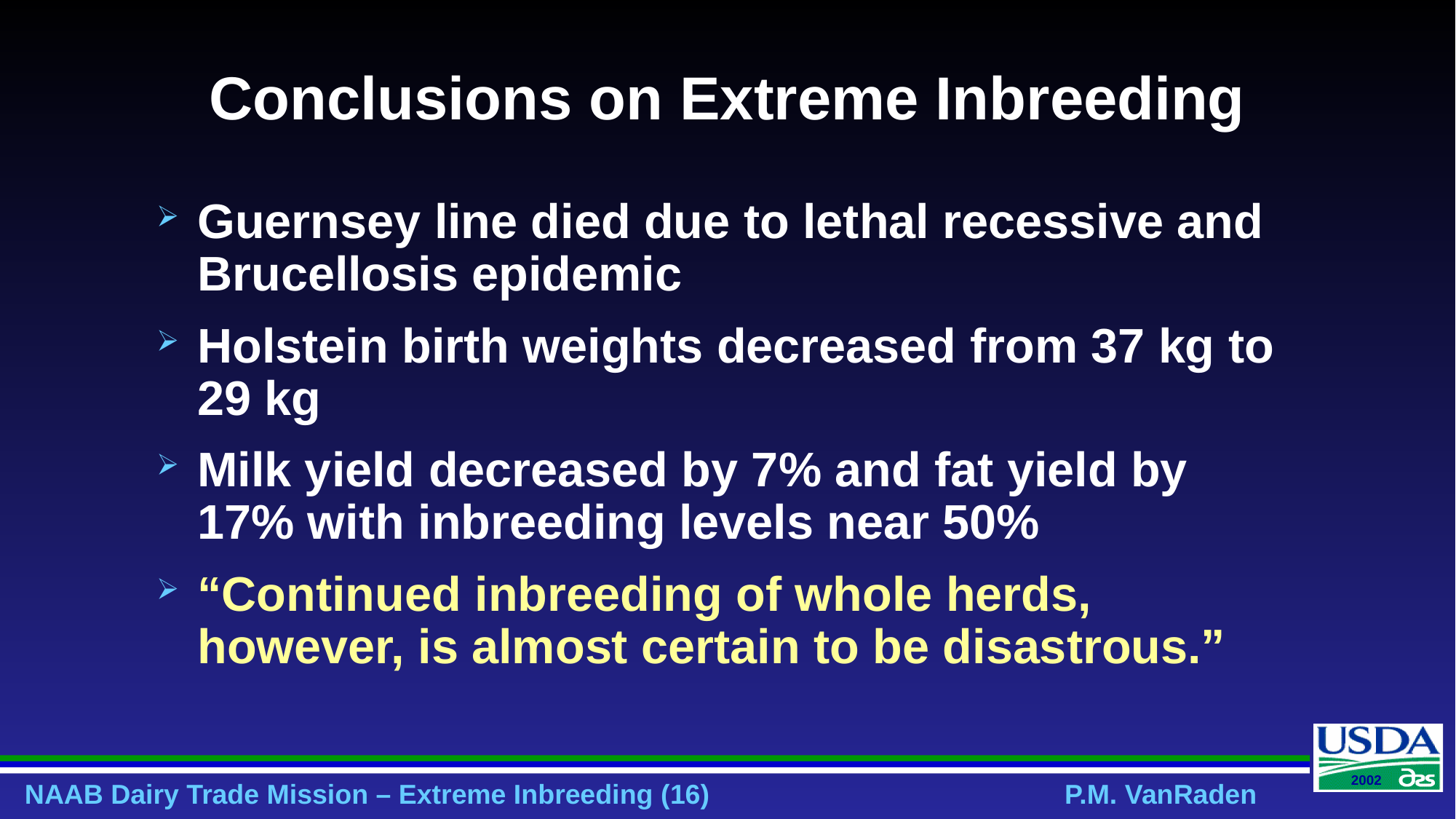

# Conclusions on Extreme Inbreeding
Guernsey line died due to lethal recessive and Brucellosis epidemic
Holstein birth weights decreased from 37 kg to 29 kg
Milk yield decreased by 7% and fat yield by 17% with inbreeding levels near 50%
“Continued inbreeding of whole herds, however, is almost certain to be disastrous.”